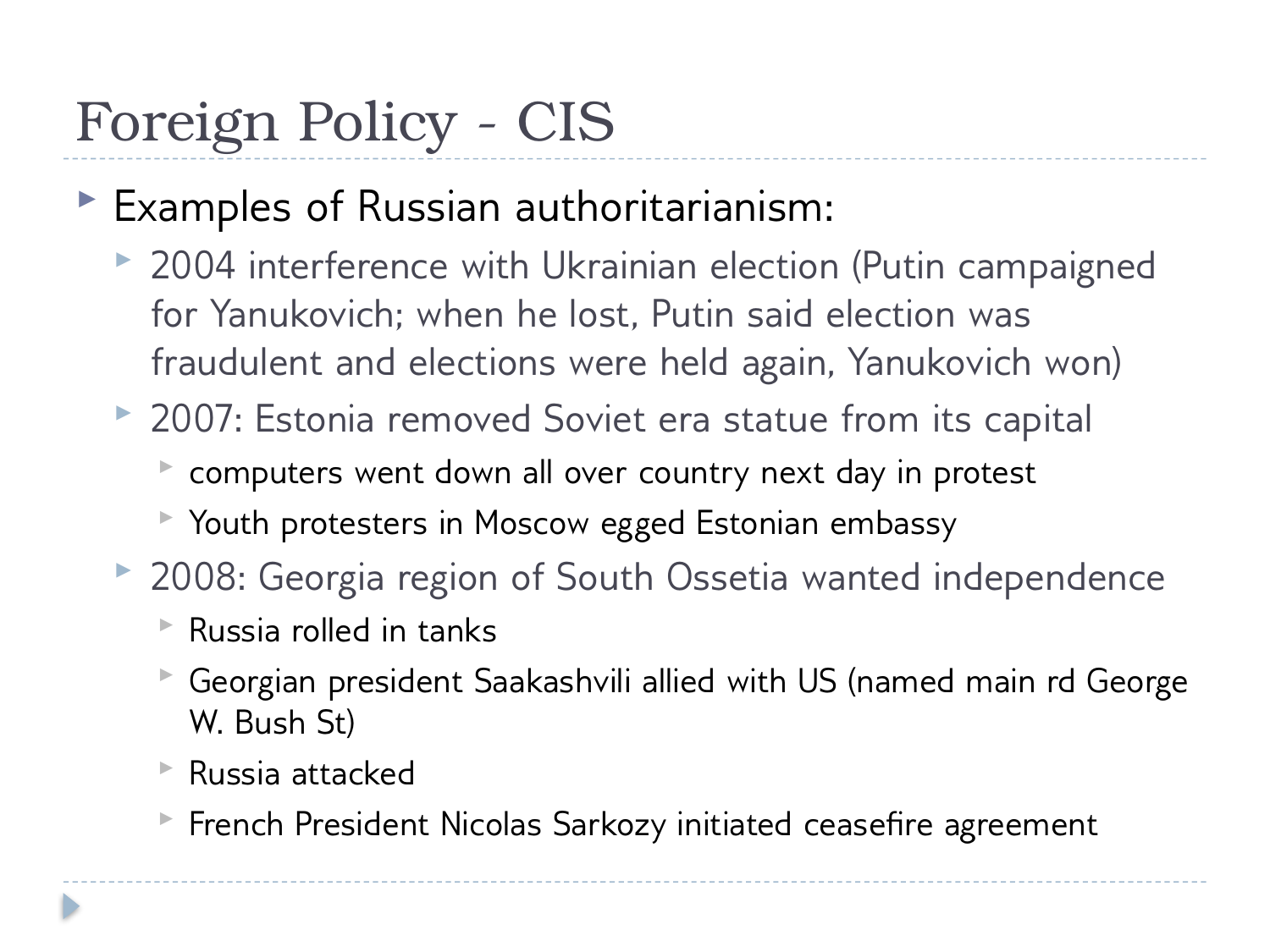

# Foreign Policy - CIS
Examples of Russian authoritarianism:
2004 interference with Ukrainian election (Putin campaigned for Yanukovich; when he lost, Putin said election was fraudulent and elections were held again, Yanukovich won)
2007: Estonia removed Soviet era statue from its capital
computers went down all over country next day in protest
Youth protesters in Moscow egged Estonian embassy
2008: Georgia region of South Ossetia wanted independence
Russia rolled in tanks
Georgian president Saakashvili allied with US (named main rd George W. Bush St)
Russia attacked
French President Nicolas Sarkozy initiated ceasefire agreement